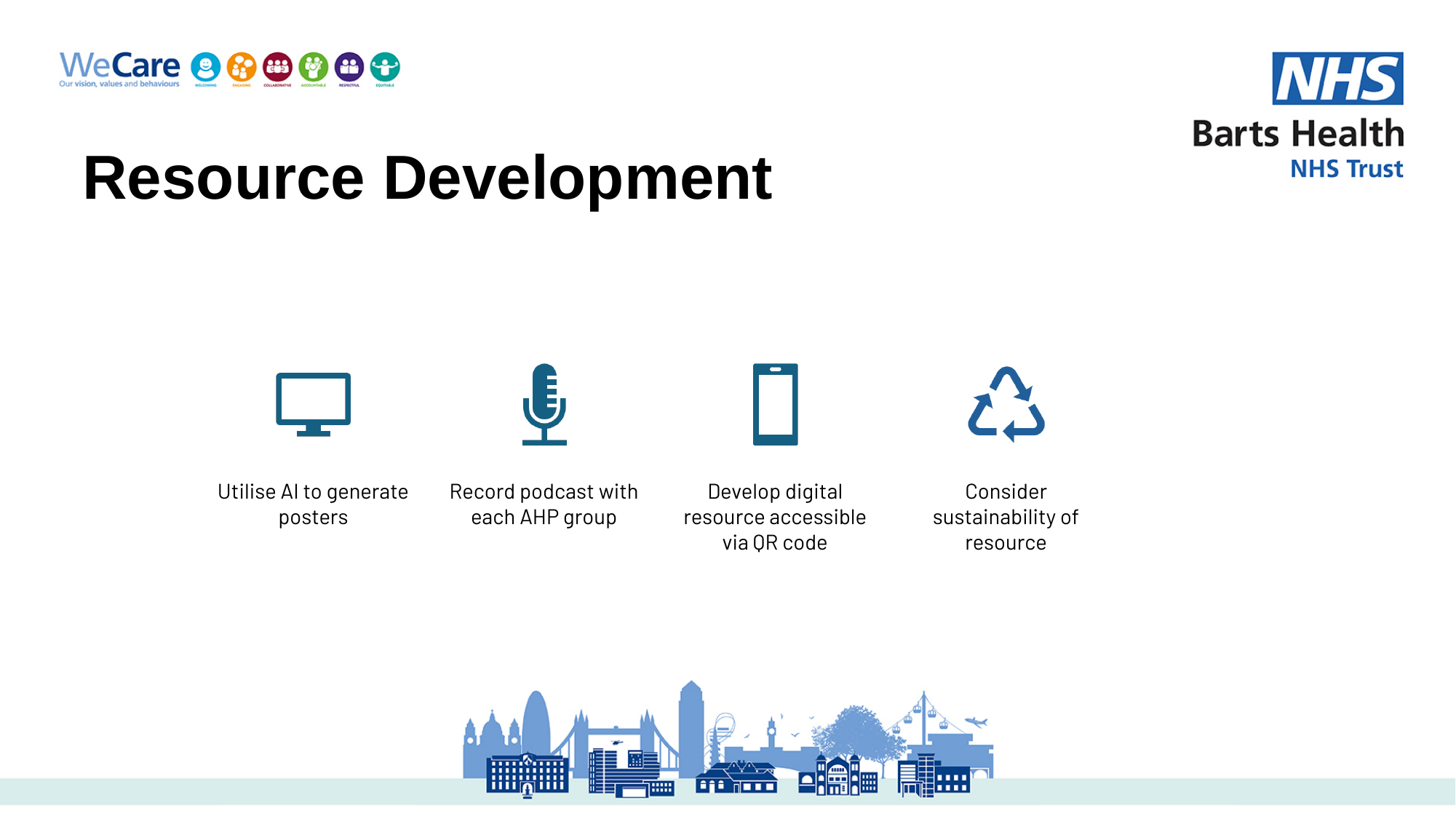

# Resource Development
Utilise AI to generate posters
Record podcast with each AHP group
Develop digital resource accessible via QR code
Consider sustainability of resource